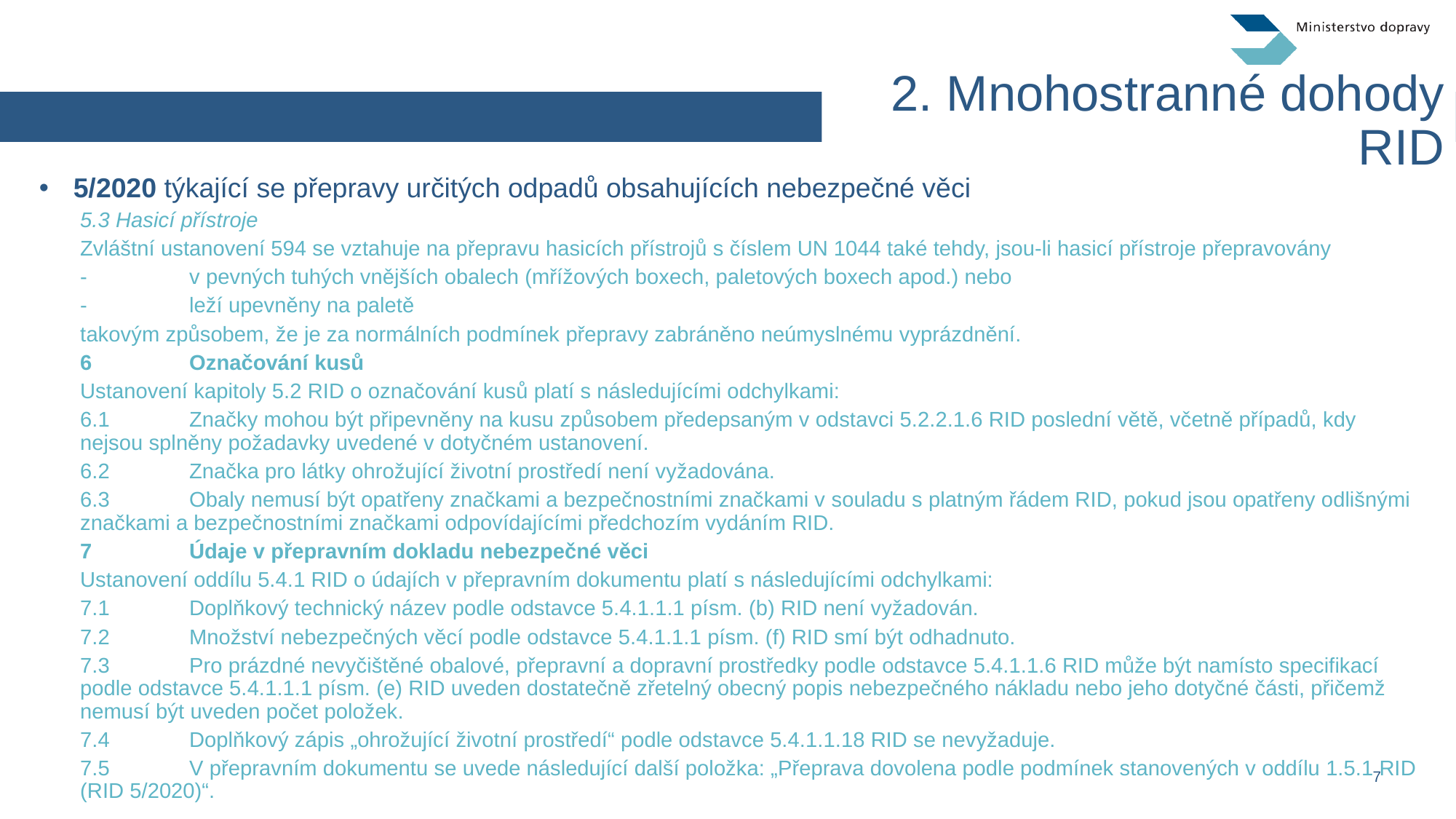

# 2. Mnohostranné dohody RID
5/2020 týkající se přepravy určitých odpadů obsahujících nebezpečné věci
5.3 Hasicí přístroje
Zvláštní ustanovení 594 se vztahuje na přepravu hasicích přístrojů s číslem UN 1044 také tehdy, jsou-li hasicí přístroje přepravovány
-	v pevných tuhých vnějších obalech (mřížových boxech, paletových boxech apod.) nebo
-	leží upevněny na paletě
takovým způsobem, že je za normálních podmínek přepravy zabráněno neúmyslnému vyprázdnění.
6	Označování kusů
Ustanovení kapitoly 5.2 RID o označování kusů platí s následujícími odchylkami:
6.1	Značky mohou být připevněny na kusu způsobem předepsaným v odstavci 5.2.2.1.6 RID poslední větě, včetně případů, kdy nejsou splněny požadavky uvedené v dotyčném ustanovení.
6.2	Značka pro látky ohrožující životní prostředí není vyžadována.
6.3	Obaly nemusí být opatřeny značkami a bezpečnostními značkami v souladu s platným řádem RID, pokud jsou opatřeny odlišnými značkami a bezpečnostními značkami odpovídajícími předchozím vydáním RID.
7	Údaje v přepravním dokladu nebezpečné věci
Ustanovení oddílu 5.4.1 RID o údajích v přepravním dokumentu platí s následujícími odchylkami:
7.1	Doplňkový technický název podle odstavce 5.4.1.1.1 písm. (b) RID není vyžadován.
7.2	Množství nebezpečných věcí podle odstavce 5.4.1.1.1 písm. (f) RID smí být odhadnuto.
7.3	Pro prázdné nevyčištěné obalové, přepravní a dopravní prostředky podle odstavce 5.4.1.1.6 RID může být namísto specifikací podle odstavce 5.4.1.1.1 písm. (e) RID uveden dostatečně zřetelný obecný popis nebezpečného nákladu nebo jeho dotyčné části, přičemž nemusí být uveden počet položek.
7.4	Doplňkový zápis „ohrožující životní prostředí“ podle odstavce 5.4.1.1.18 RID se nevyžaduje.
7.5	V přepravním dokumentu se uvede následující další položka: „Přeprava dovolena podle podmínek stanovených v oddílu 1.5.1 RID (RID 5/2020)“.

7